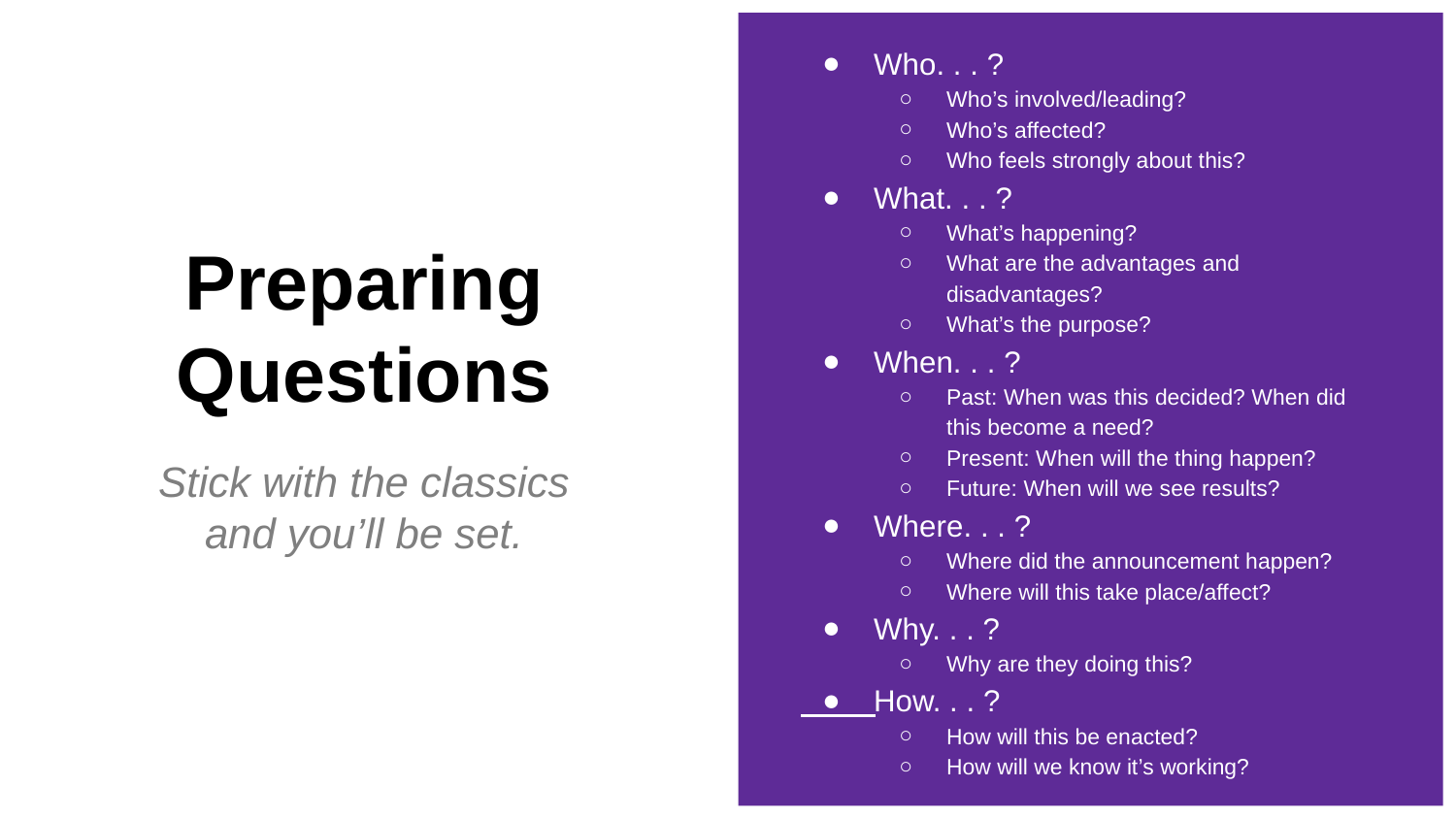

Who. . . ?
Who’s involved/leading?
Who’s affected?
Who feels strongly about this?
What. . . ?
What’s happening?
What are the advantages and disadvantages?
What’s the purpose?
When. . . ?
Past: When was this decided? When did this become a need?
Present: When will the thing happen?
Future: When will we see results?
Where. . . ?
Where did the announcement happen?
Where will this take place/affect?
Why. . . ?
Why are they doing this?
How. . . ?
How will this be enacted?
How will we know it’s working?
# Preparing Questions
Stick with the classics and you’ll be set.